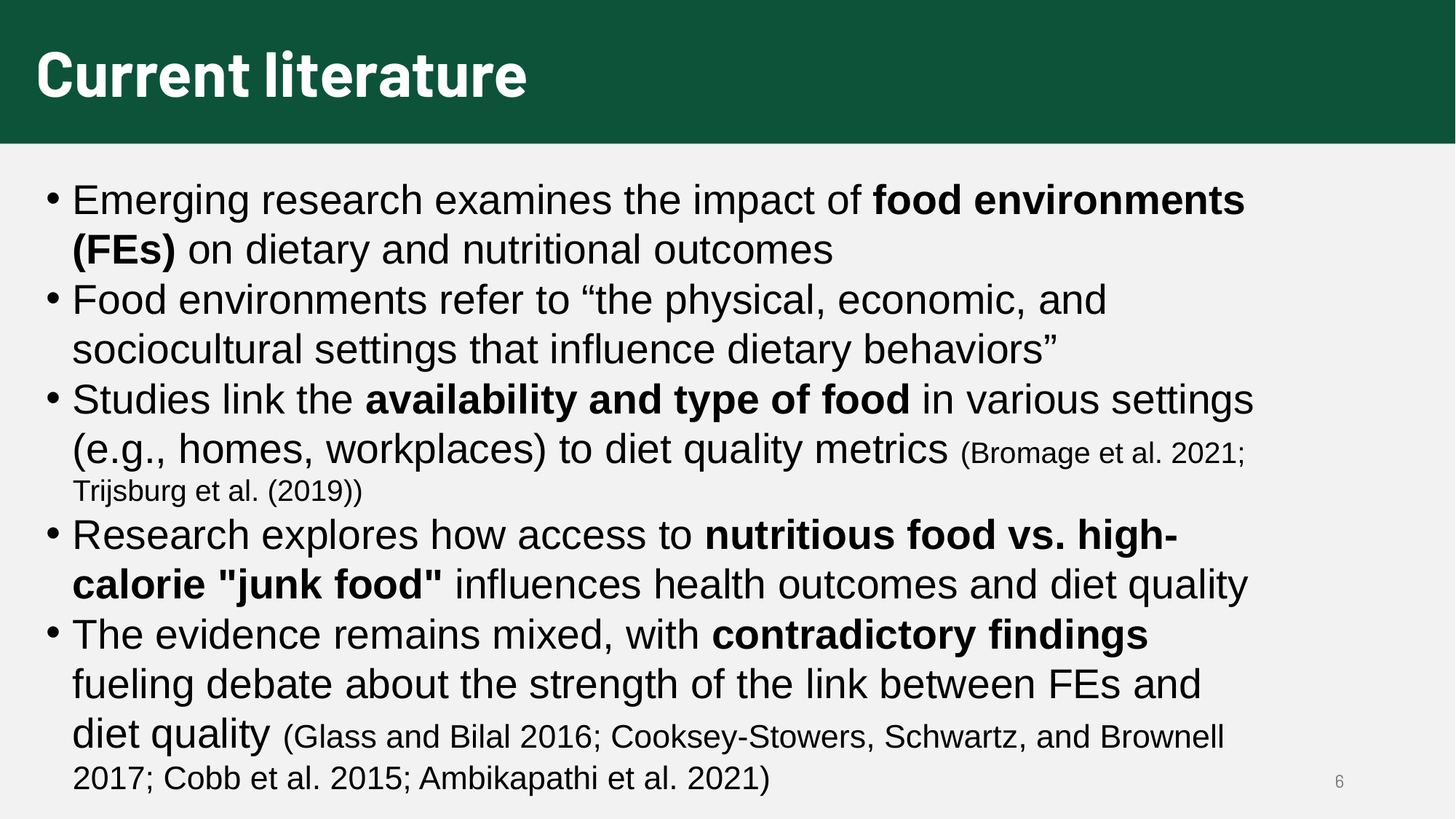

Current literature
Emerging research examines the impact of food environments (FEs) on dietary and nutritional outcomes
Food environments refer to “the physical, economic, and sociocultural settings that influence dietary behaviors”
Studies link the availability and type of food in various settings (e.g., homes, workplaces) to diet quality metrics (Bromage et al. 2021; Trijsburg et al. (2019))
Research explores how access to nutritious food vs. high-calorie "junk food" influences health outcomes and diet quality
The evidence remains mixed, with contradictory findings fueling debate about the strength of the link between FEs and diet quality (Glass and Bilal 2016; Cooksey-Stowers, Schwartz, and Brownell 2017; Cobb et al. 2015; Ambikapathi et al. 2021)

6